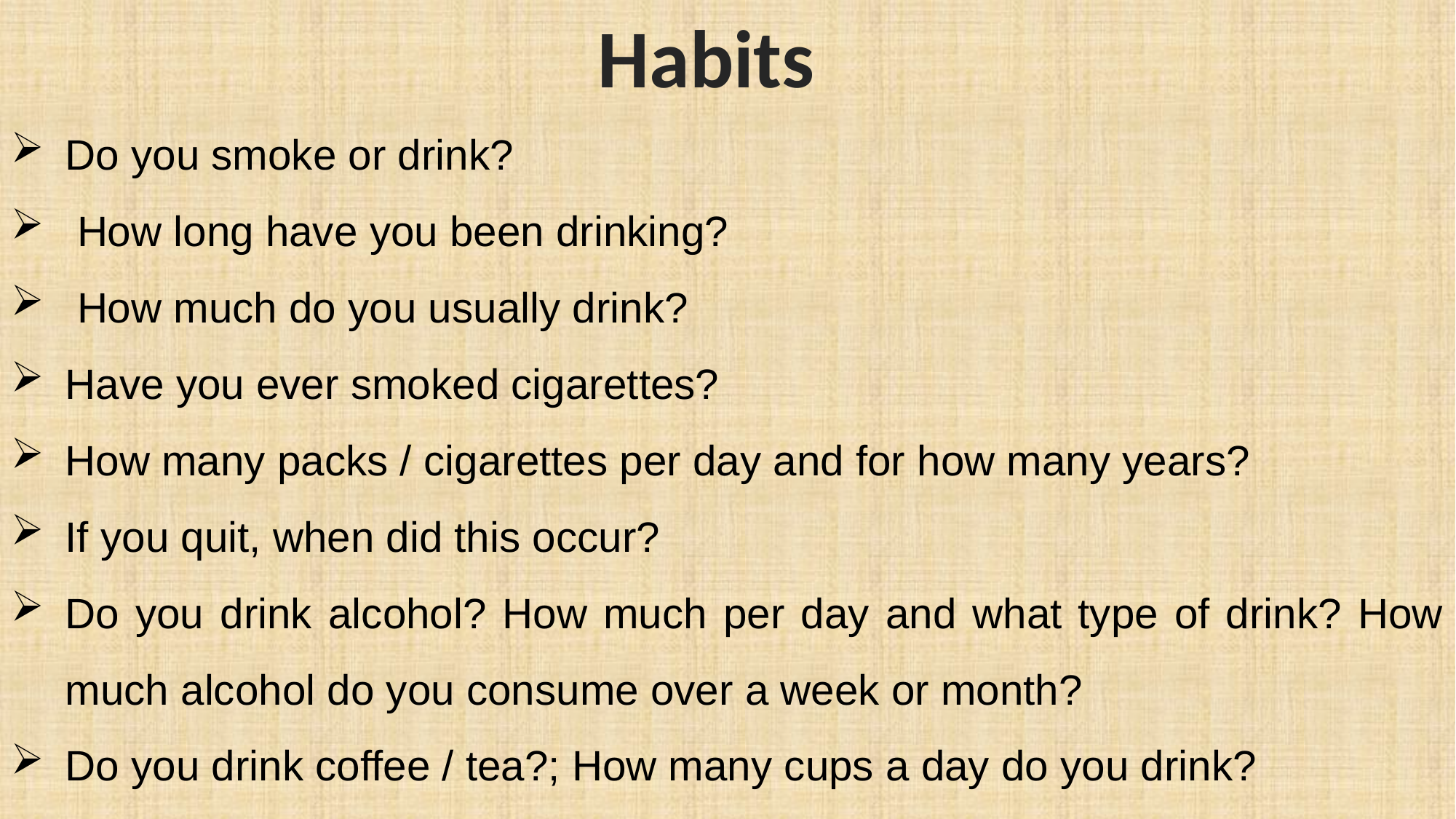

Habits
Do you smoke or drink?
 How long have you been drinking?
 How much do you usually drink?
Have you ever smoked cigarettes?
How many packs / cigarettes per day and for how many years?
If you quit, when did this occur?
Do you drink alcohol? How much per day and what type of drink? How much alcohol do you consume over a week or month?
Do you drink coffee / tea?; How many cups a day do you drink?